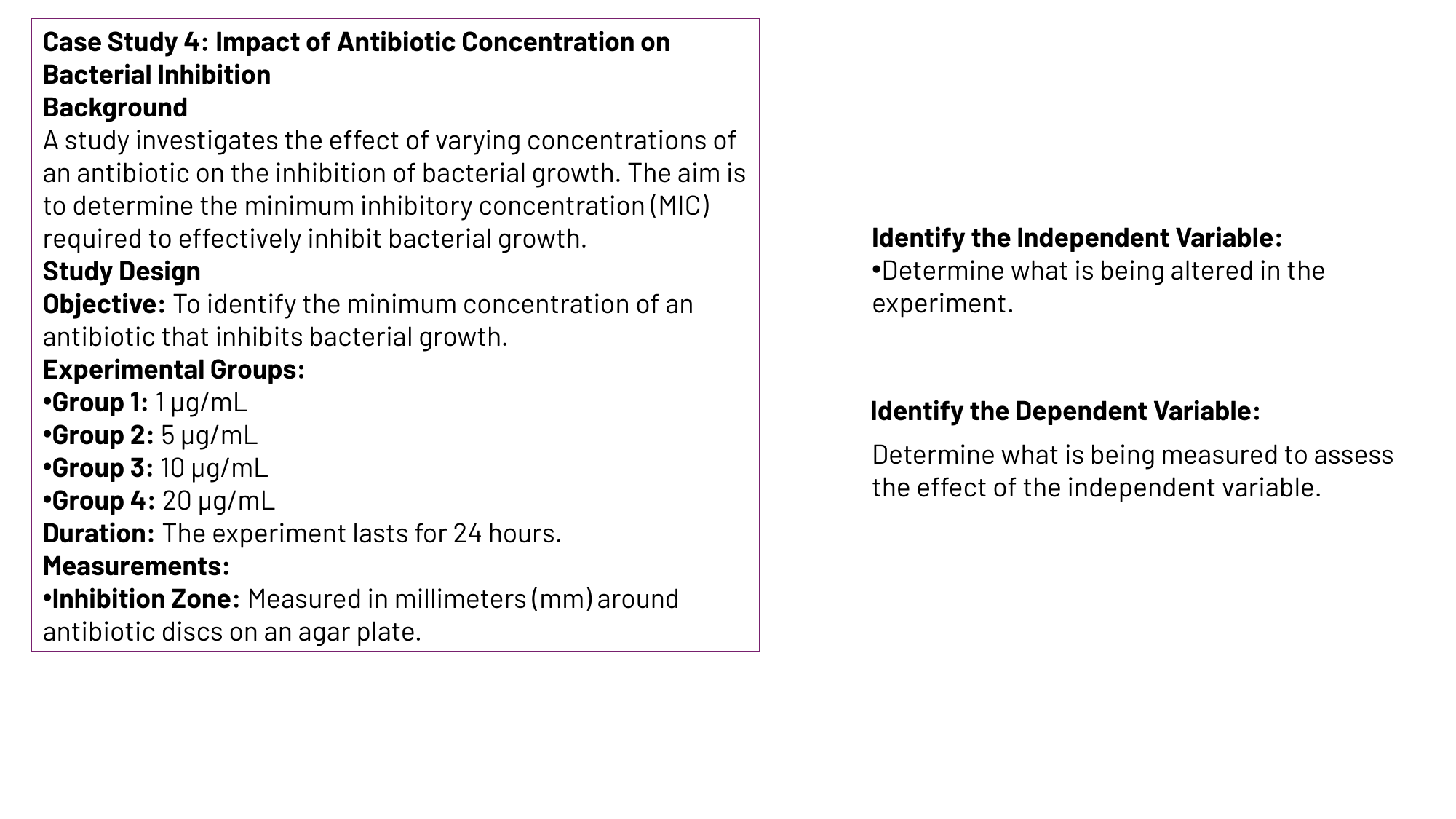

Case Study 4: Impact of Antibiotic Concentration on Bacterial Inhibition
Background
A study investigates the effect of varying concentrations of an antibiotic on the inhibition of bacterial growth. The aim is to determine the minimum inhibitory concentration (MIC) required to effectively inhibit bacterial growth.
Study Design
Objective: To identify the minimum concentration of an antibiotic that inhibits bacterial growth.
Experimental Groups:
Group 1: 1 µg/mL
Group 2: 5 µg/mL
Group 3: 10 µg/mL
Group 4: 20 µg/mL
Duration: The experiment lasts for 24 hours.
Measurements:
Inhibition Zone: Measured in millimeters (mm) around antibiotic discs on an agar plate.
Identify the Independent Variable:
Determine what is being altered in the experiment.
Identify the Dependent Variable:
Determine what is being measured to assess the effect of the independent variable.